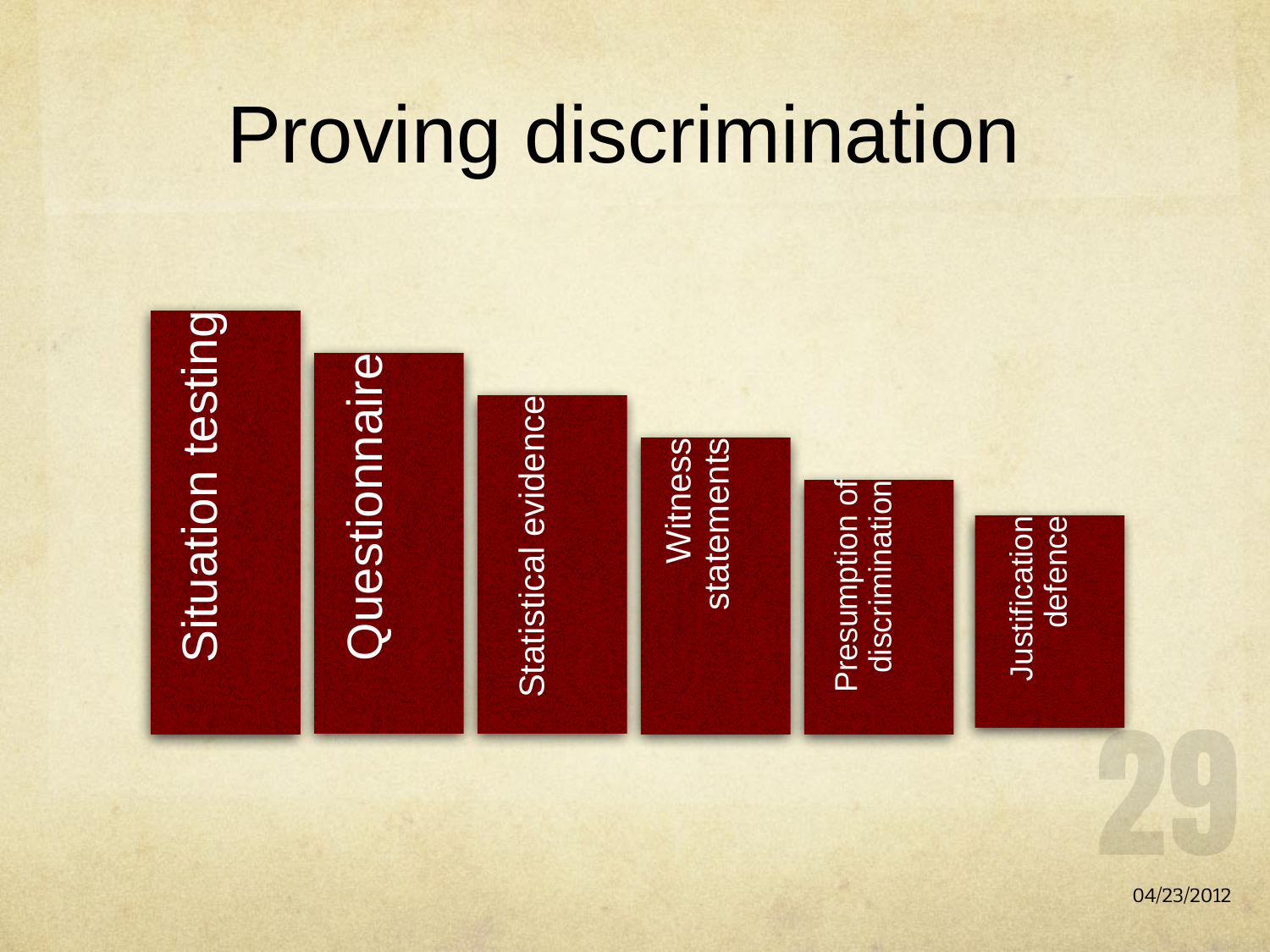

# Proving discrimination
Justification defence
Presumption of discrimination
Witness statements
Statistical evidence
Questionnaire
Situation testing
29
04/23/2012